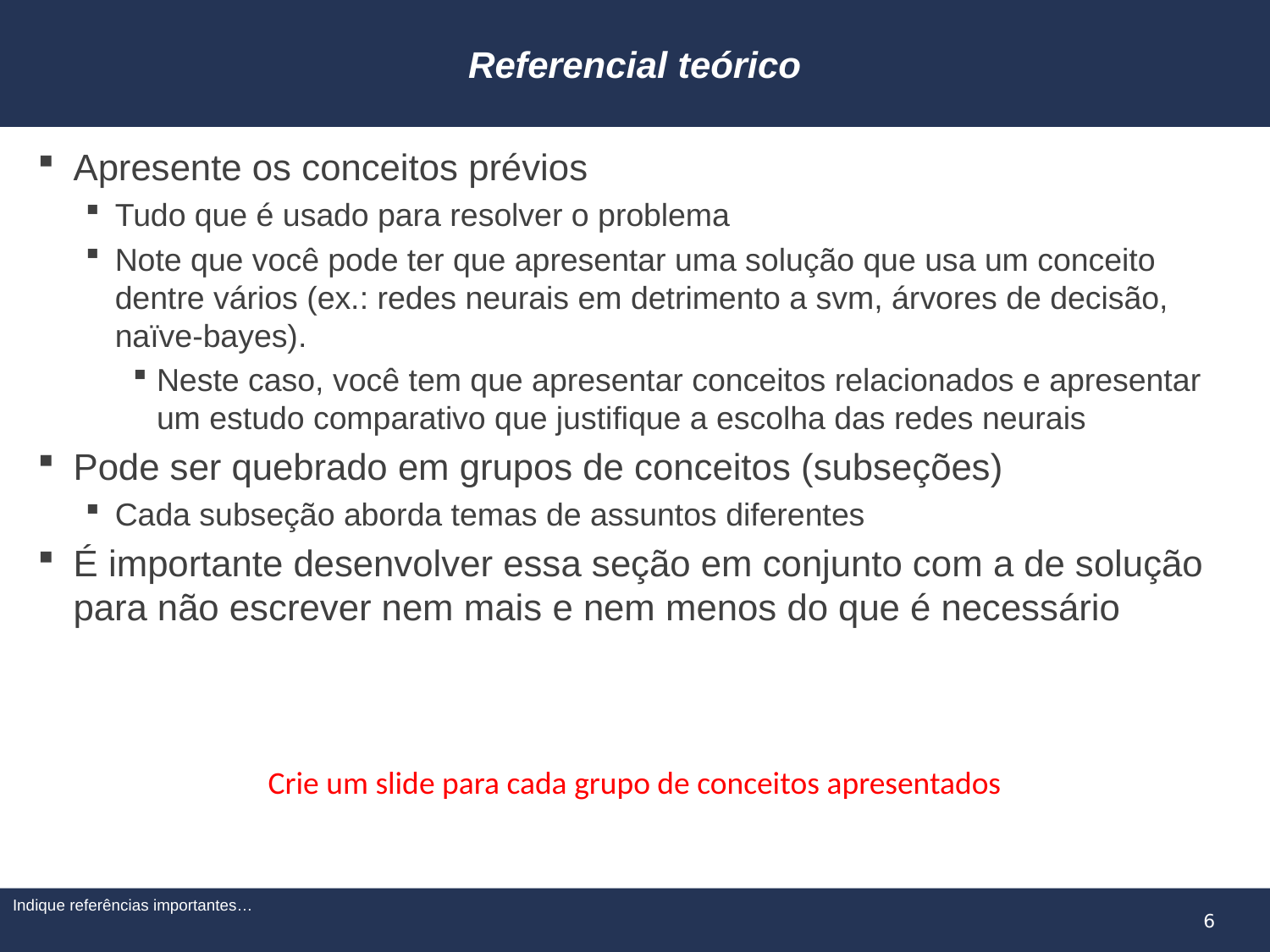

# Referencial teórico
Apresente os conceitos prévios
Tudo que é usado para resolver o problema
Note que você pode ter que apresentar uma solução que usa um conceito dentre vários (ex.: redes neurais em detrimento a svm, árvores de decisão, naïve-bayes).
Neste caso, você tem que apresentar conceitos relacionados e apresentar um estudo comparativo que justifique a escolha das redes neurais
Pode ser quebrado em grupos de conceitos (subseções)
Cada subseção aborda temas de assuntos diferentes
É importante desenvolver essa seção em conjunto com a de solução para não escrever nem mais e nem menos do que é necessário
Crie um slide para cada grupo de conceitos apresentados
Indique referências importantes…